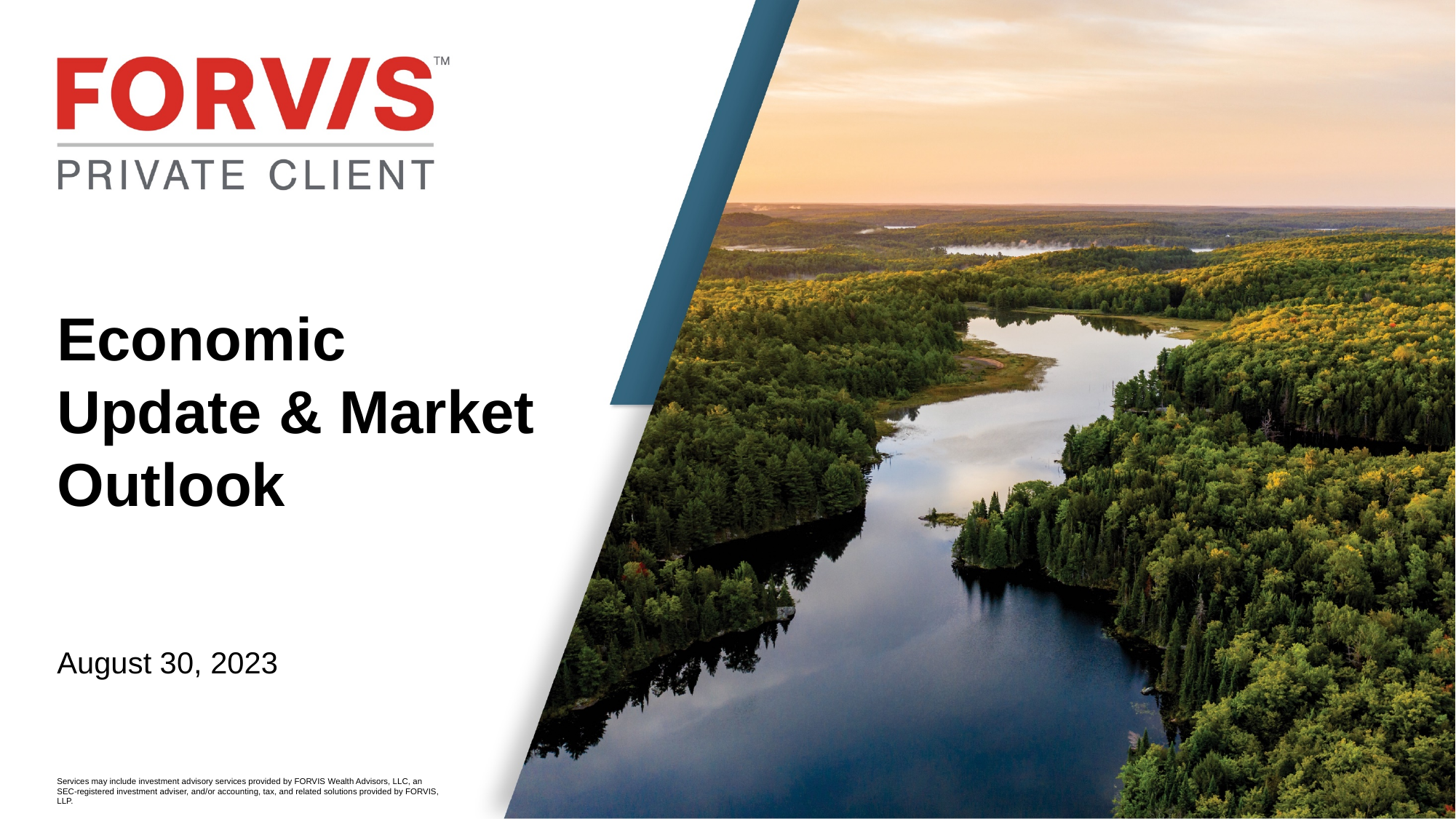

Economic Update & Market Outlook
August 30, 2023